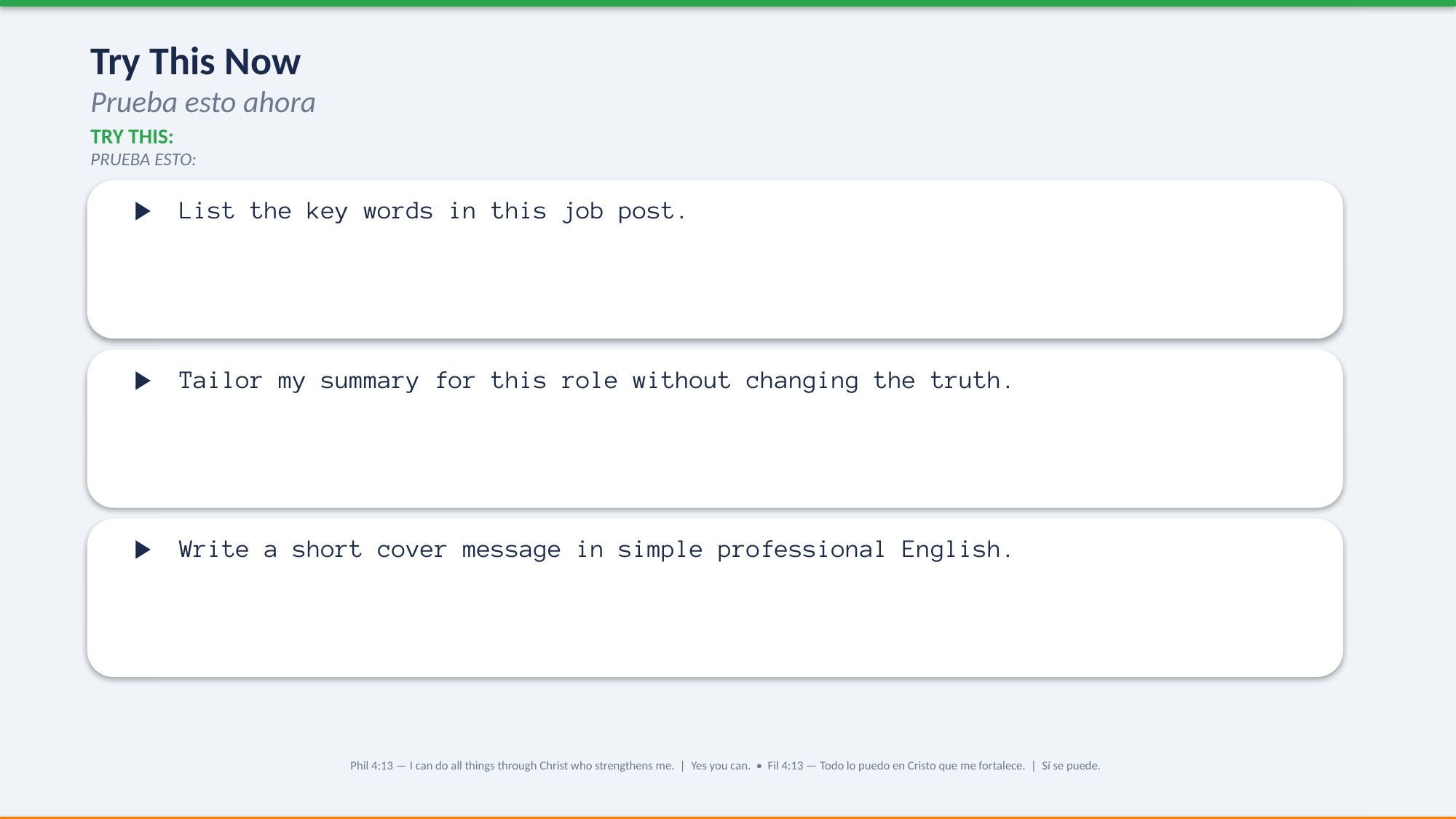

Try This Now
Prueba esto ahora
TRY THIS:
PRUEBA ESTO:

▶  List the key words in this job post.

▶  Tailor my summary for this role without changing the truth.

▶  Write a short cover message in simple professional English.
Phil 4:13 — I can do all things through Christ who strengthens me.  |  Yes you can.  •  Fil 4:13 — Todo lo puedo en Cristo que me fortalece.  |  Sí se puede.